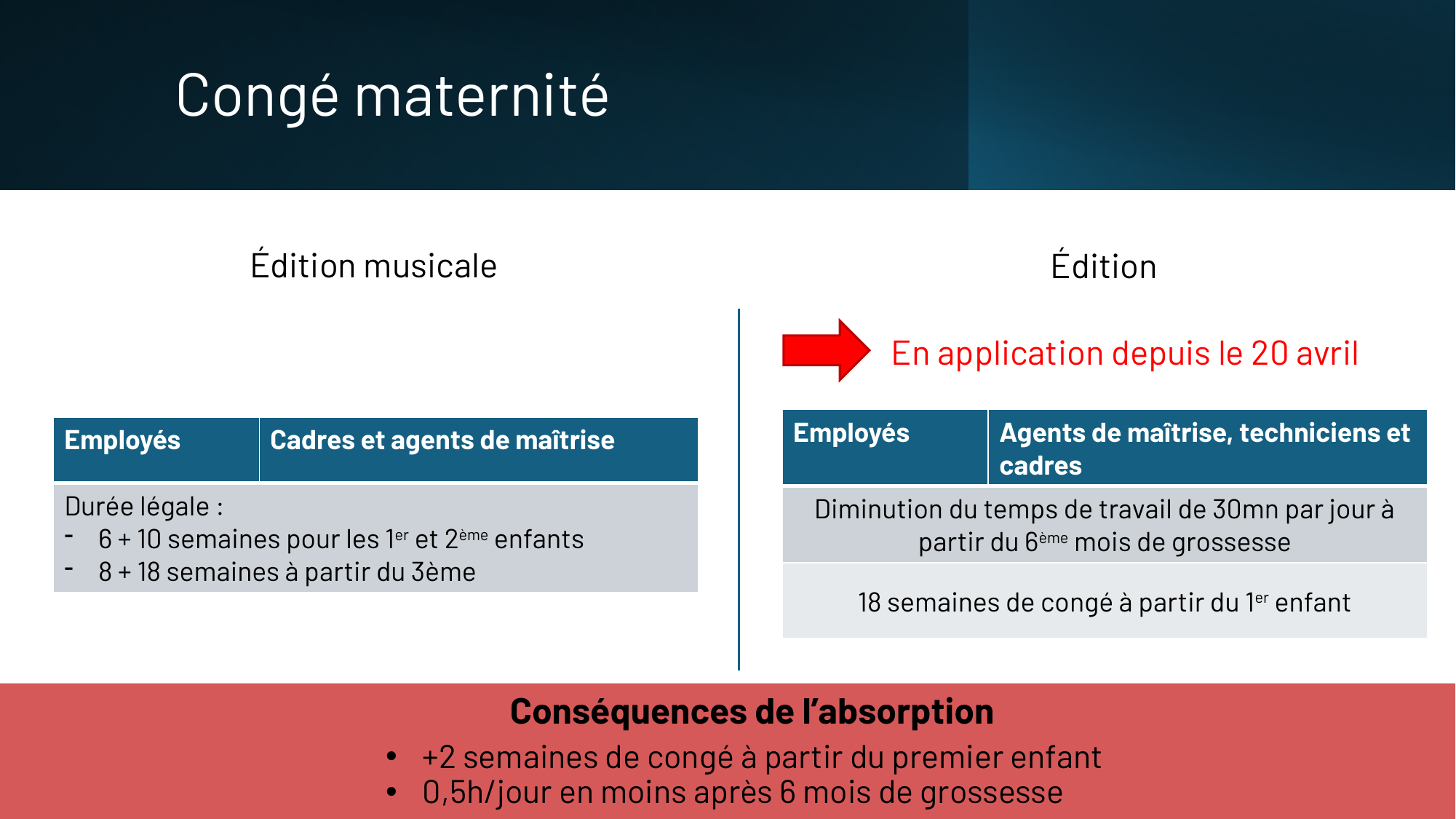

# Congé maternité
Édition musicale
Édition
En application depuis le 20 avril

| Employés | Agents de maîtrise, techniciens et cadres |
| --- | --- |
| Diminution du temps de travail de 30mn par jour à partir du 6ème mois de grossesse |  |
| 18 semaines de congé à partir du 1er enfant |  |
| Employés | Cadres et agents de maîtrise |
| --- | --- |
| Durée légale : 6 + 10 semaines pour les 1er et 2ème enfants 8 + 18 semaines à partir du 3ème |  |
Conséquences de l’absorption

+2 semaines de congé à partir du premier enfant
0,5h/jour en moins après 6 mois de grossesse